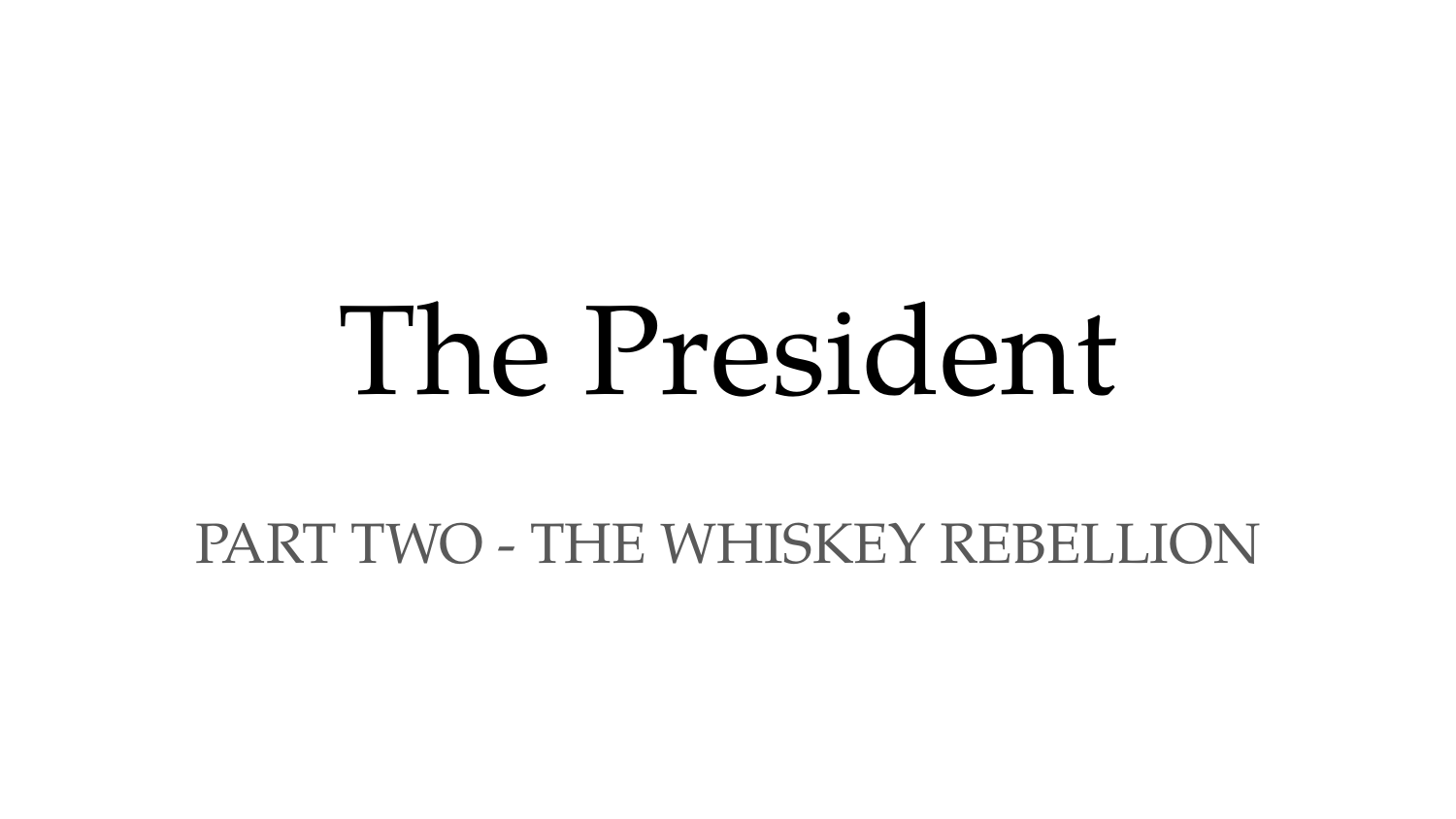

# The President

PART TWO - THE WHISKEY REBELLION